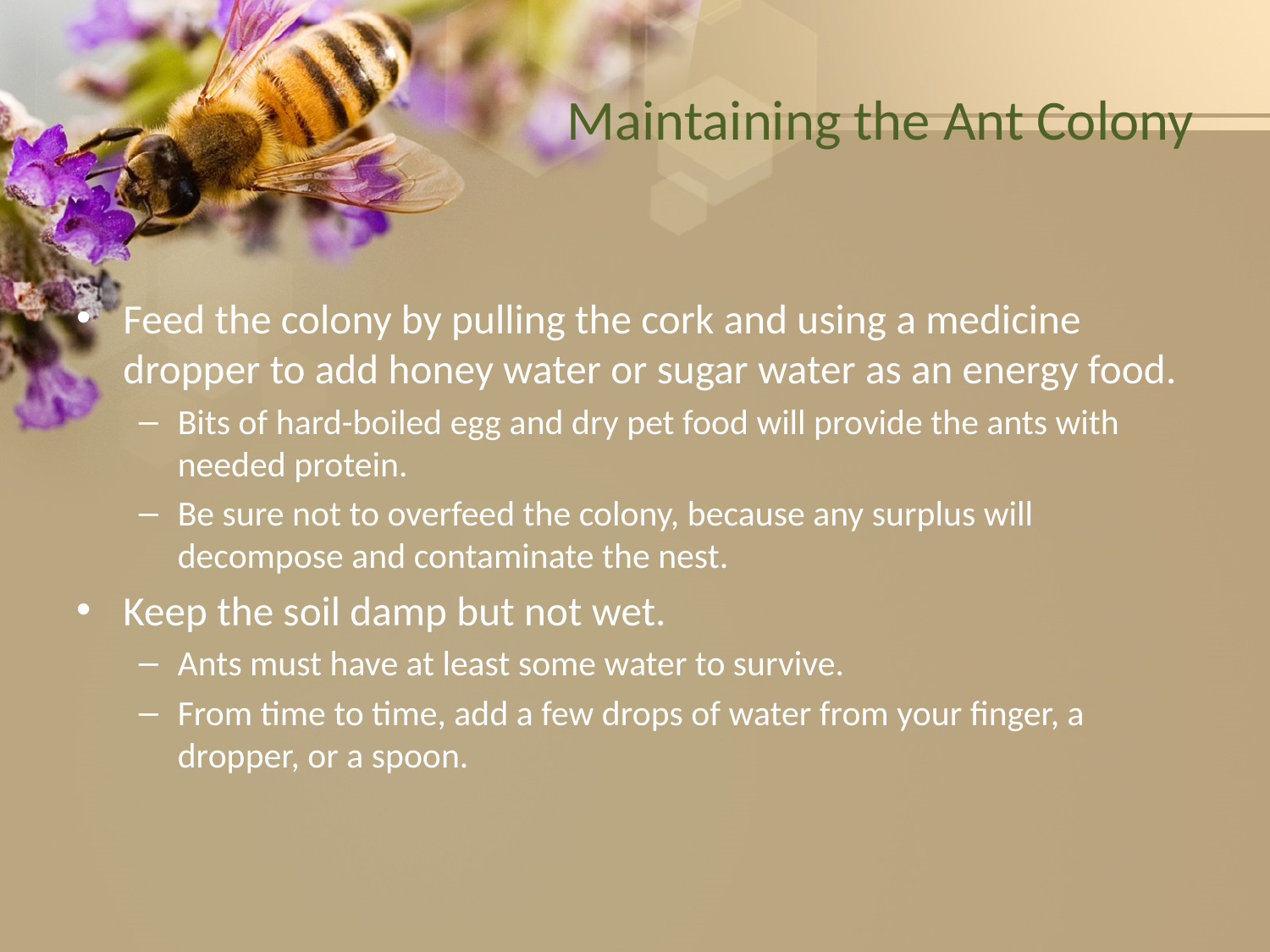

# Maintaining the Ant Colony
Feed the colony by pulling the cork and using a medicine dropper to add honey water or sugar water as an energy food.
Bits of hard-boiled egg and dry pet food will provide the ants with needed protein.
Be sure not to overfeed the colony, because any surplus will decompose and contaminate the nest.
Keep the soil damp but not wet.
Ants must have at least some water to survive.
From time to time, add a few drops of water from your finger, a dropper, or a spoon.